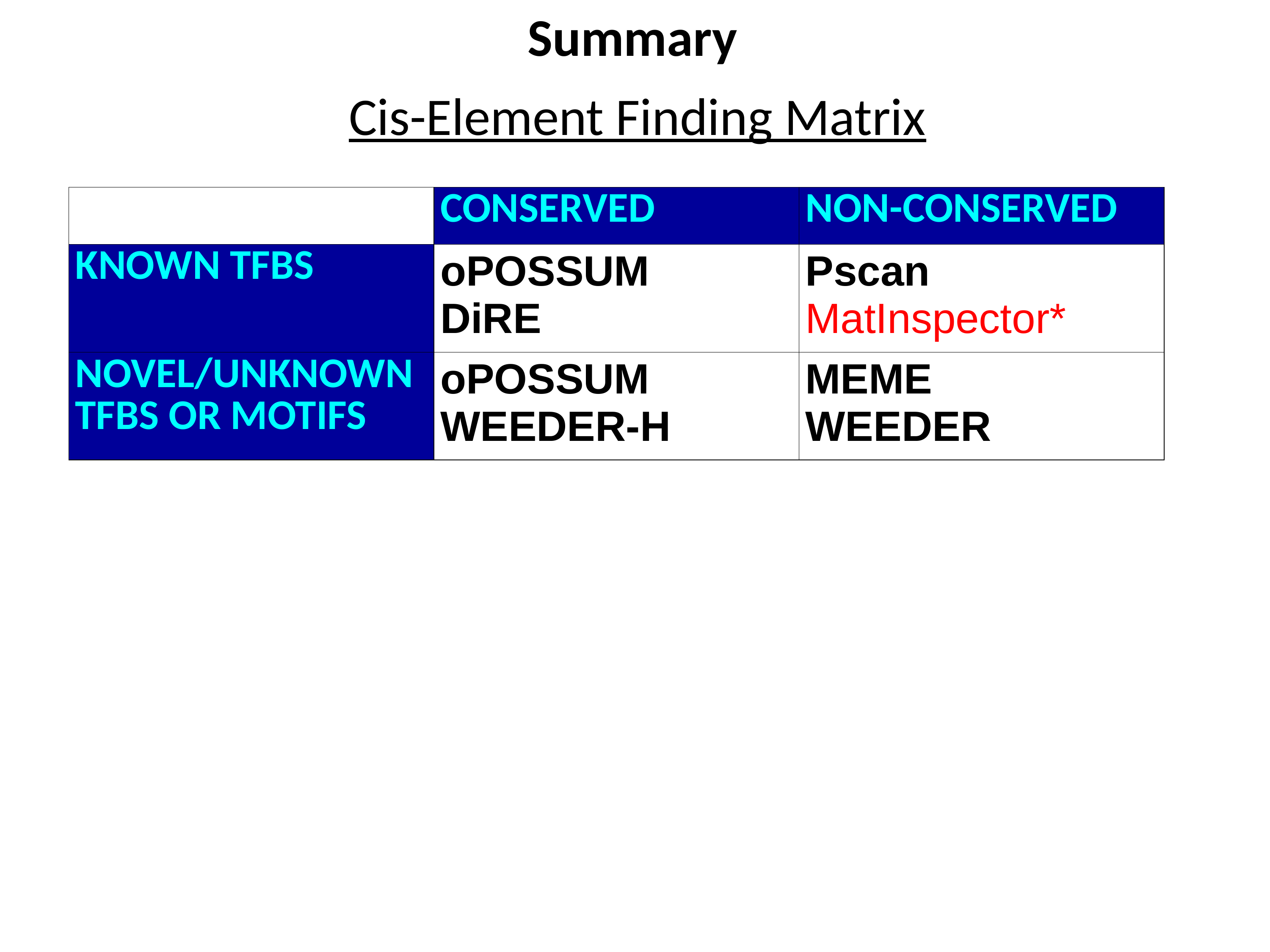

Summary
Cis-Element Finding Matrix
|  | CONSERVED | NON-CONSERVED |
| --- | --- | --- |
| KNOWN TFBS | oPOSSUM DiRE | Pscan MatInspector\* |
| NOVEL/UNKNOWN TFBS OR MOTIFS | oPOSSUM WEEDER-H | MEME WEEDER |